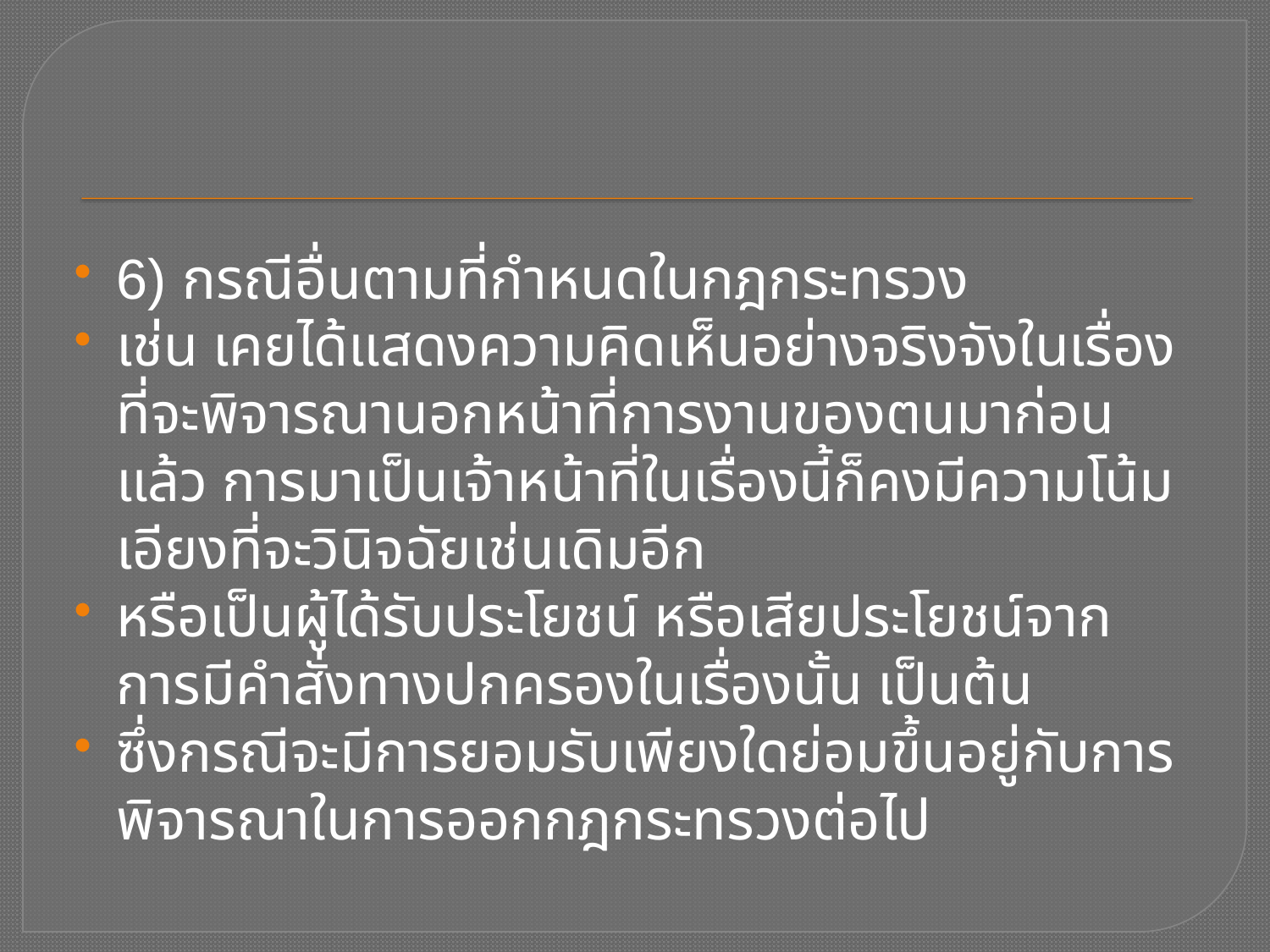

6) กรณีอื่นตามที่กำหนดในกฎกระทรวง
เช่น เคยได้แสดงความคิดเห็นอย่างจริงจังในเรื่องที่จะพิจารณานอกหน้าที่การงานของตนมาก่อนแล้ว การมาเป็นเจ้าหน้าที่ในเรื่องนี้ก็คงมีความโน้มเอียงที่จะวินิจฉัยเช่นเดิมอีก
หรือเป็นผู้ได้รับประโยชน์ หรือเสียประโยชน์จากการมีคำสั่งทางปกครองในเรื่องนั้น เป็นต้น
ซึ่งกรณีจะมีการยอมรับเพียงใดย่อมขึ้นอยู่กับการพิจารณาในการออกกฎกระทรวงต่อไป